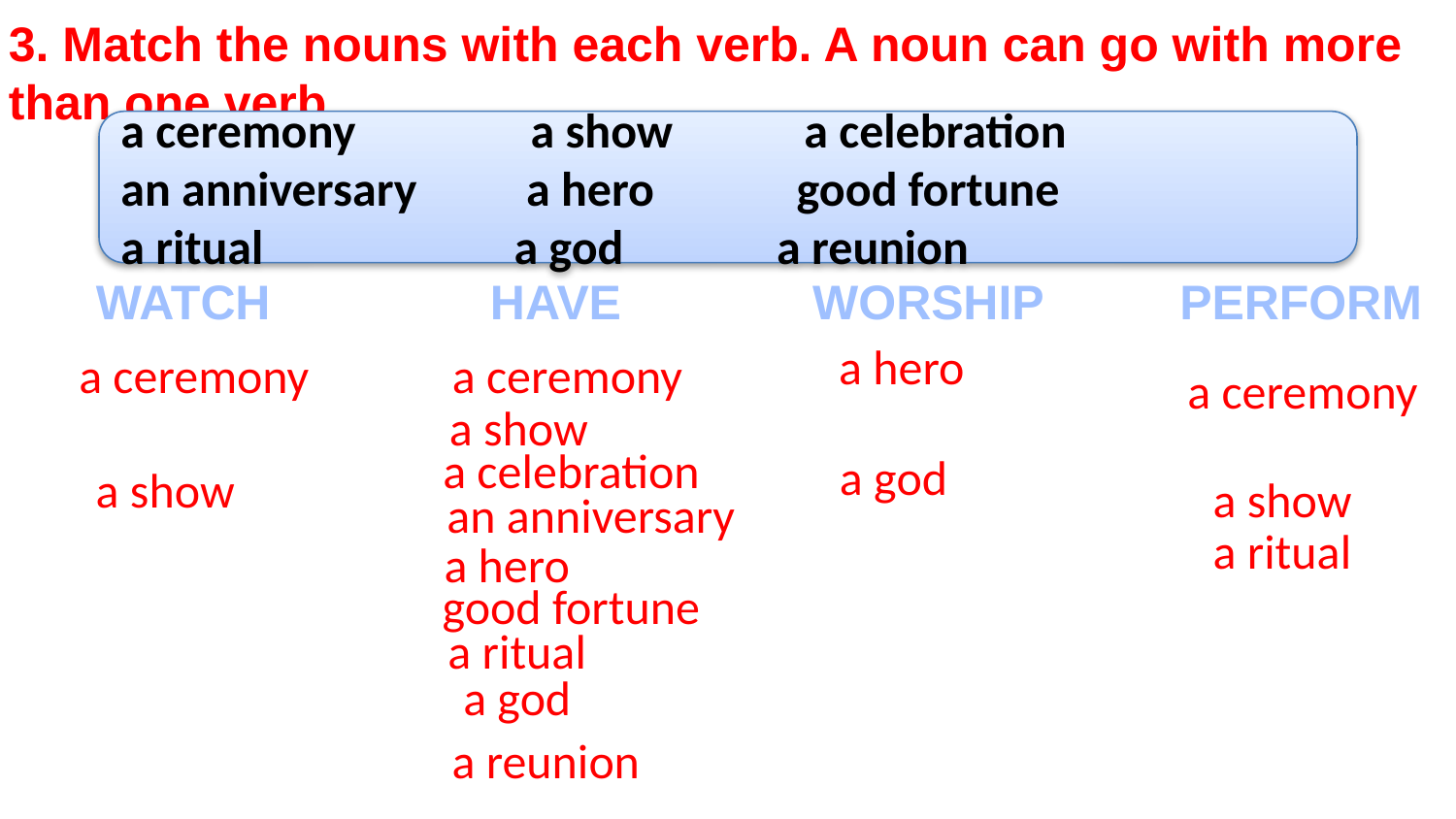

3. Match the nouns with each verb. A noun can go with more than one verb.
a ceremony                a show            a celebration
an anniversary          a hero             good fortune
a ritual                       a god              a reunion
WATCH
HAVE
WORSHIP
PERFORM
a hero
a ceremony
a ceremony
a ceremony
a show
a celebration
a god
a show
a show
an anniversary
a ritual
a hero
good fortune
a ritual
a god
a reunion